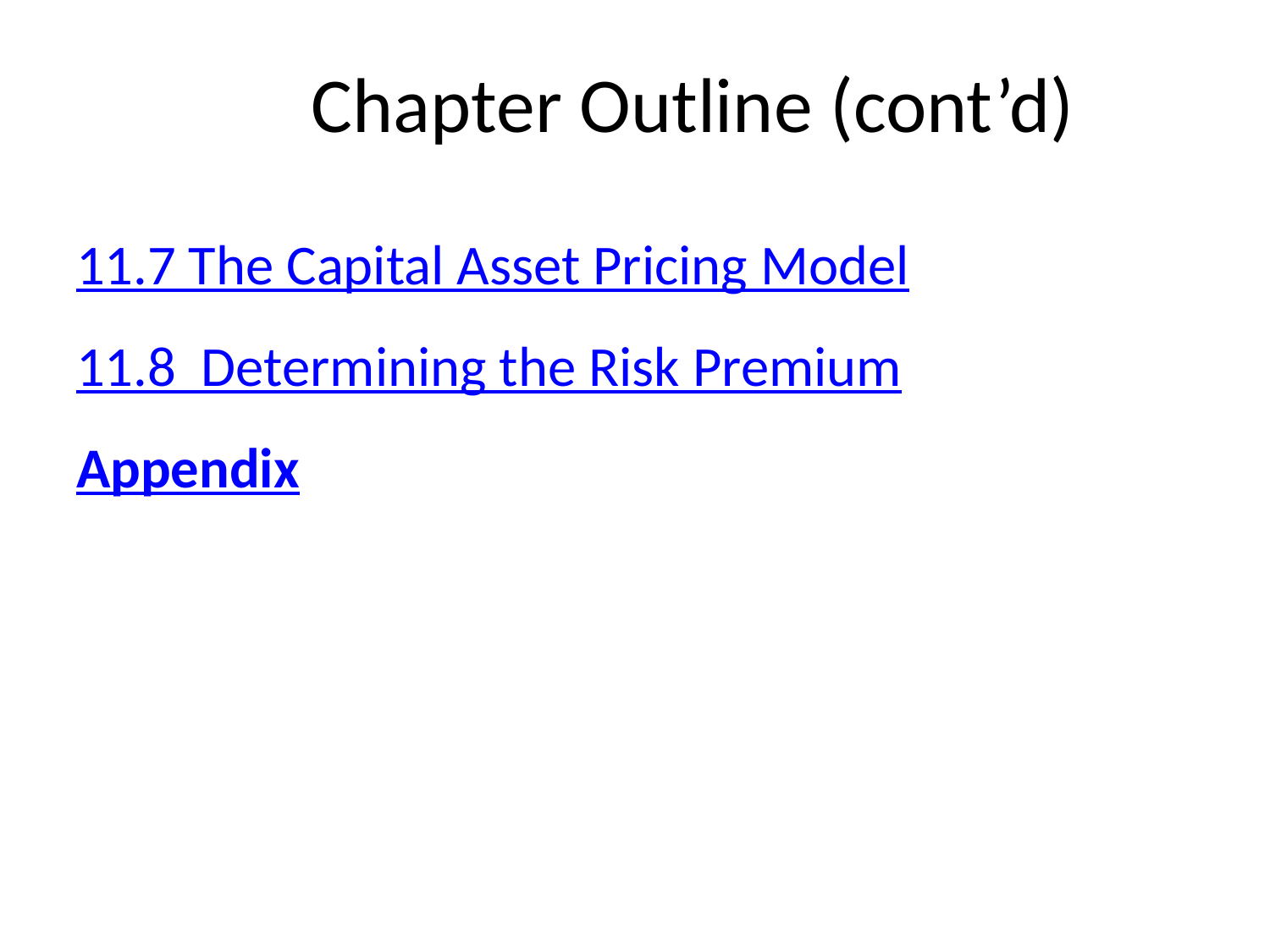

# Chapter Outline (cont’d)
11.7 The Capital Asset Pricing Model
11.8  Determining the Risk Premium
Appendix